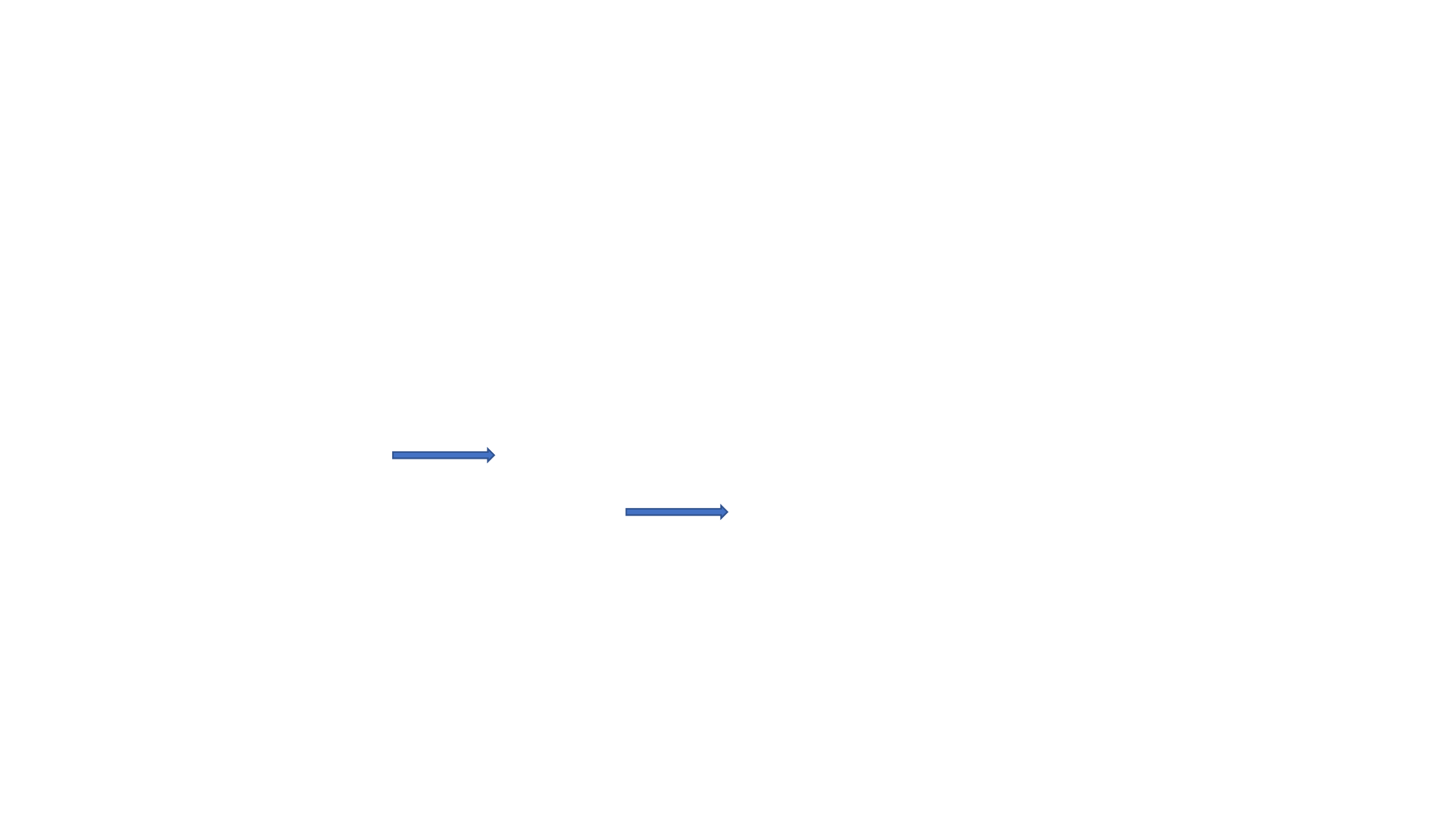

# Birincil ve İkincil Duygular
Birincil duygular, o an içinde bulunduğunuz ruh halini yansıtırlar ve sizi nasıl davranacağınıza hazırlarlar.
İkincil duygular ise, birincil duygulara verdiğiniz aksiyonlardır; yani duygularınıza karşı hissettiğiniz duygulardır.
Çocuğa bağırma              öfke
Bağırdıktan sonra kötü hissetme             suçluluk
Birincil duygularınızı önemsemediğinizde ya da bastırdığınızda bu duygular öylece ortadan kaldırmazlar; üstü kapalı bir şekilde ifade edilirler. Bu durumun en yaygın örneği bastırılmış öfkenin neden olduğu depresyondur.